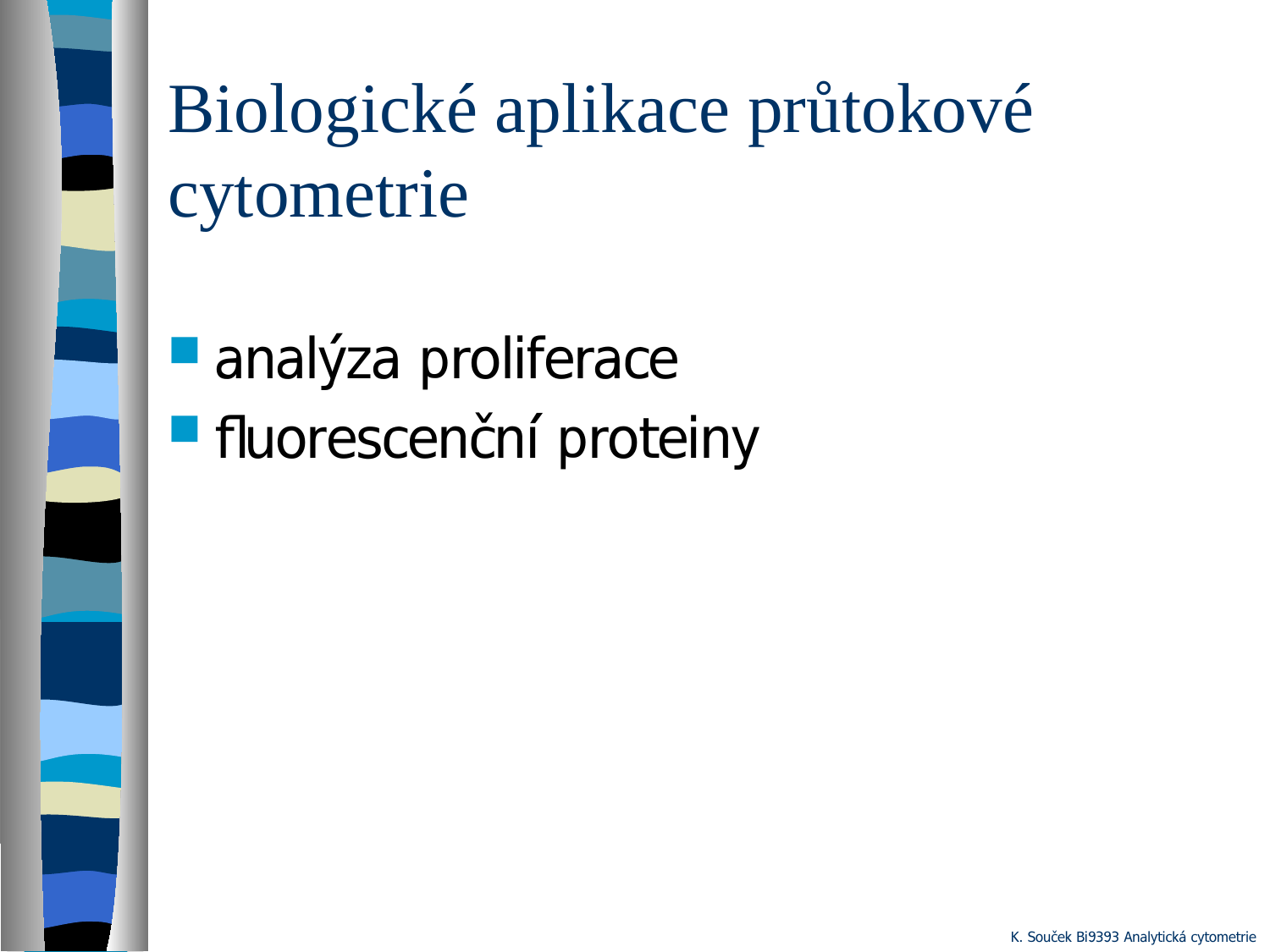

# Biologické aplikace průtokové cytometrie
analýza proliferace
fluorescenční proteiny
K. Souček Bi9393 Analytická cytometrie